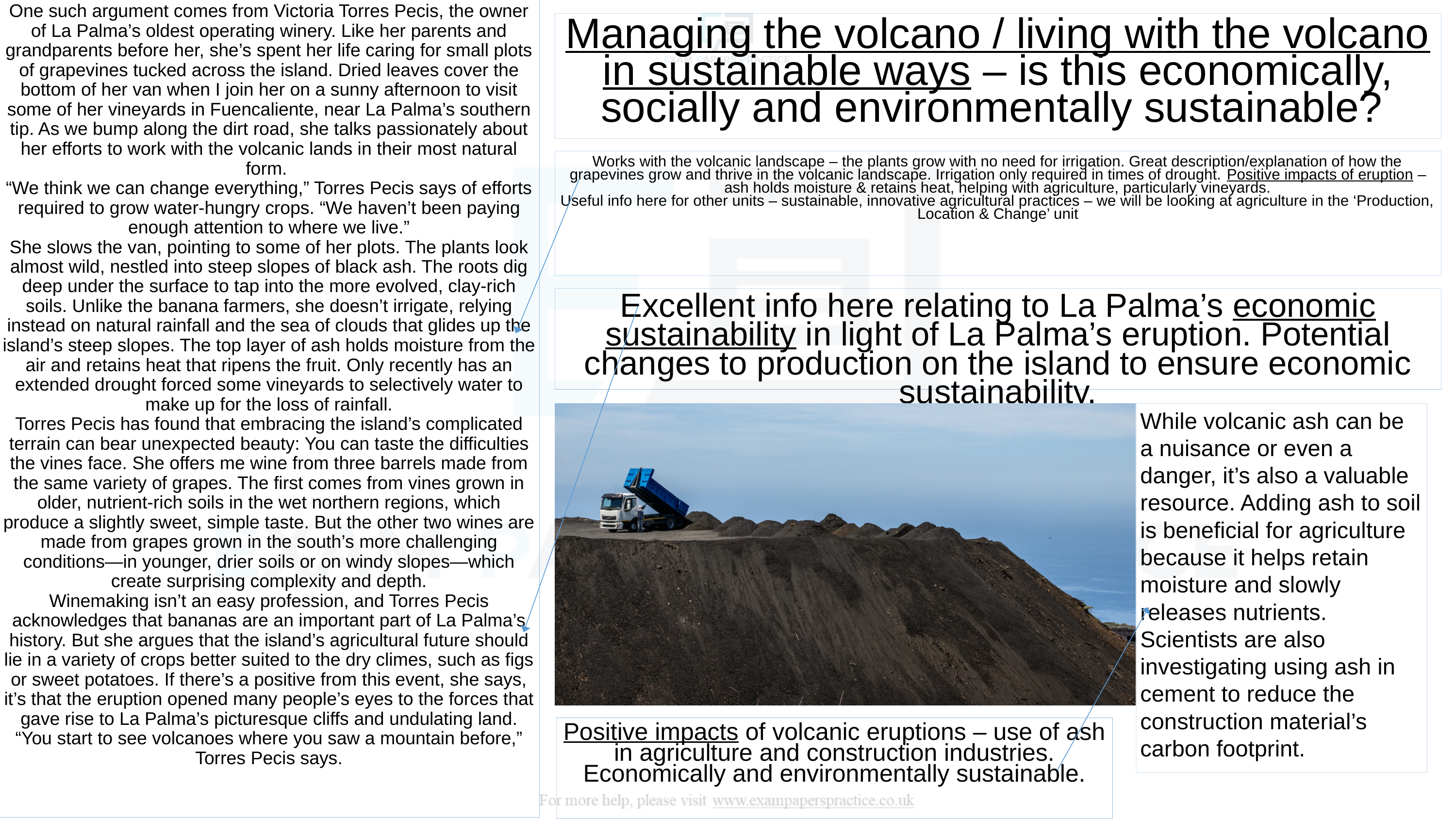

One such argument comes from Victoria Torres Pecis, the owner of La Palma’s oldest operating winery. Like her parents and grandparents before her, she’s spent her life caring for small plots of grapevines tucked across the island. Dried leaves cover the bottom of her van when I join her on a sunny afternoon to visit some of her vineyards in Fuencaliente, near La Palma’s southern tip. As we bump along the dirt road, she talks passionately about her efforts to work with the volcanic lands in their most natural form.
“We think we can change everything,” Torres Pecis says of efforts required to grow water-hungry crops. “We haven’t been paying enough attention to where we live.”
She slows the van, pointing to some of her plots. The plants look almost wild, nestled into steep slopes of black ash. The roots dig deep under the surface to tap into the more evolved, clay-rich soils. Unlike the banana farmers, she doesn’t irrigate, relying instead on natural rainfall and the sea of clouds that glides up the island’s steep slopes. The top layer of ash holds moisture from the air and retains heat that ripens the fruit. Only recently has an extended drought forced some vineyards to selectively water to make up for the loss of rainfall.
Torres Pecis has found that embracing the island’s complicated terrain can bear unexpected beauty: You can taste the difficulties the vines face. She offers me wine from three barrels made from the same variety of grapes. The first comes from vines grown in older, nutrient-rich soils in the wet northern regions, which produce a slightly sweet, simple taste. But the other two wines are made from grapes grown in the south’s more challenging conditions—in younger, drier soils or on windy slopes—which create surprising complexity and depth.
Winemaking isn’t an easy profession, and Torres Pecis acknowledges that bananas are an important part of La Palma’s history. But she argues that the island’s agricultural future should lie in a variety of crops better suited to the dry climes, such as figs or sweet potatoes. If there’s a positive from this event, she says, it’s that the eruption opened many people’s eyes to the forces that gave rise to La Palma’s picturesque cliffs and undulating land.
“You start to see volcanoes where you saw a mountain before,” Torres Pecis says.

Managing the volcano / living with the volcano in sustainable ways – is this economically, socially and environmentally sustainable?

Works with the volcanic landscape – the plants grow with no need for irrigation. Great description/explanation of how the grapevines grow and thrive in the volcanic landscape. Irrigation only required in times of drought. Positive impacts of eruption – ash holds moisture & retains heat, helping with agriculture, particularly vineyards.
Useful info here for other units – sustainable, innovative agricultural practices – we will be looking at agriculture in the ‘Production, Location & Change’ unit

Excellent info here relating to La Palma’s economic sustainability in light of La Palma’s eruption. Potential changes to production on the island to ensure economic sustainability.

While volcanic ash can be a nuisance or even a danger, it’s also a valuable resource. Adding ash to soil is beneficial for agriculture because it helps retain moisture and slowly releases nutrients. Scientists are also investigating using ash in cement to reduce the construction material’s carbon footprint.

Positive impacts of volcanic eruptions – use of ash in agriculture and construction industries. Economically and environmentally sustainable.